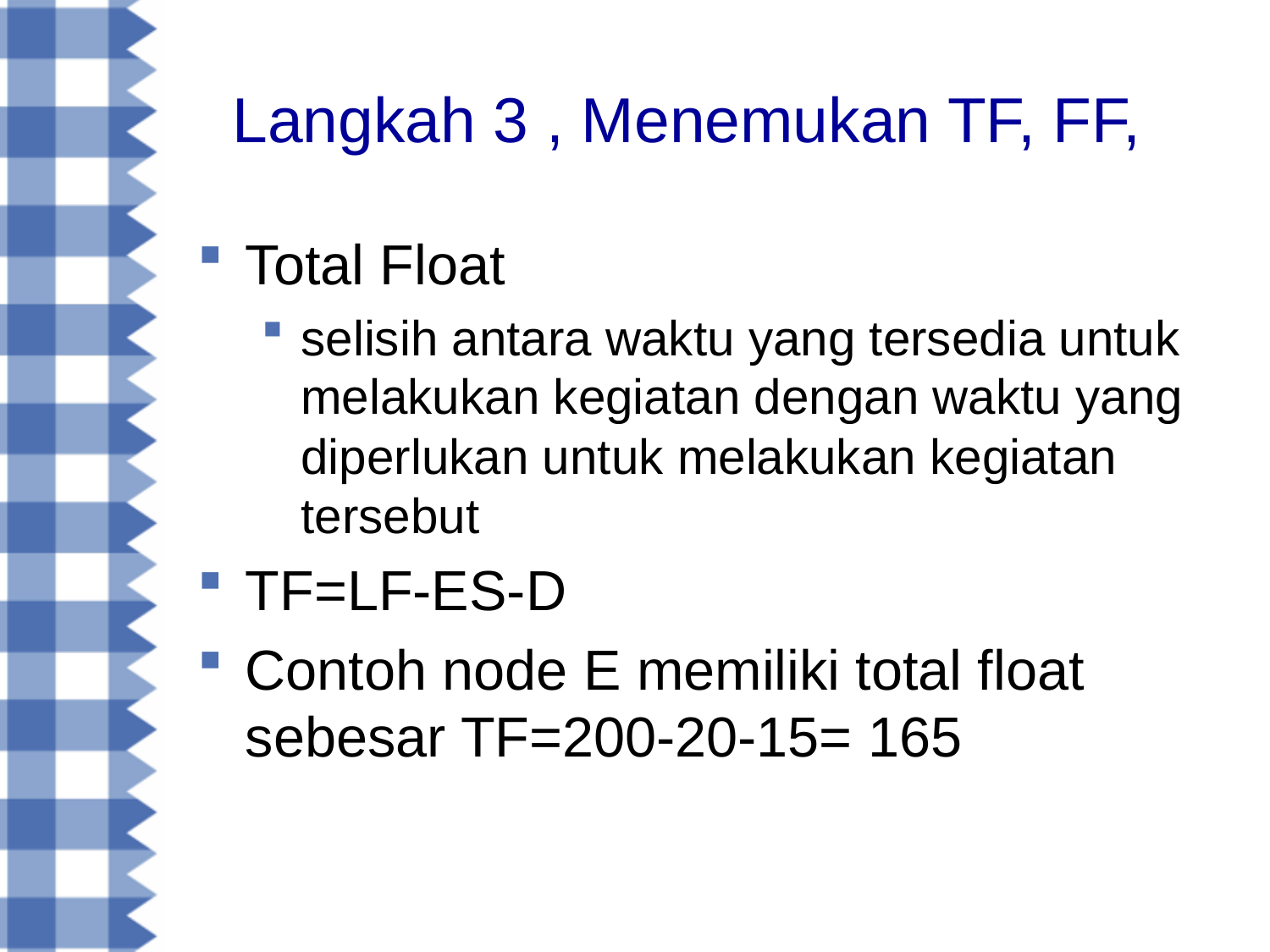

# Langkah 3 , Menemukan TF, FF,
Total Float
selisih antara waktu yang tersedia untuk melakukan kegiatan dengan waktu yang diperlukan untuk melakukan kegiatan tersebut
TF=LF-ES-D
Contoh node E memiliki total float sebesar TF=200-20-15= 165